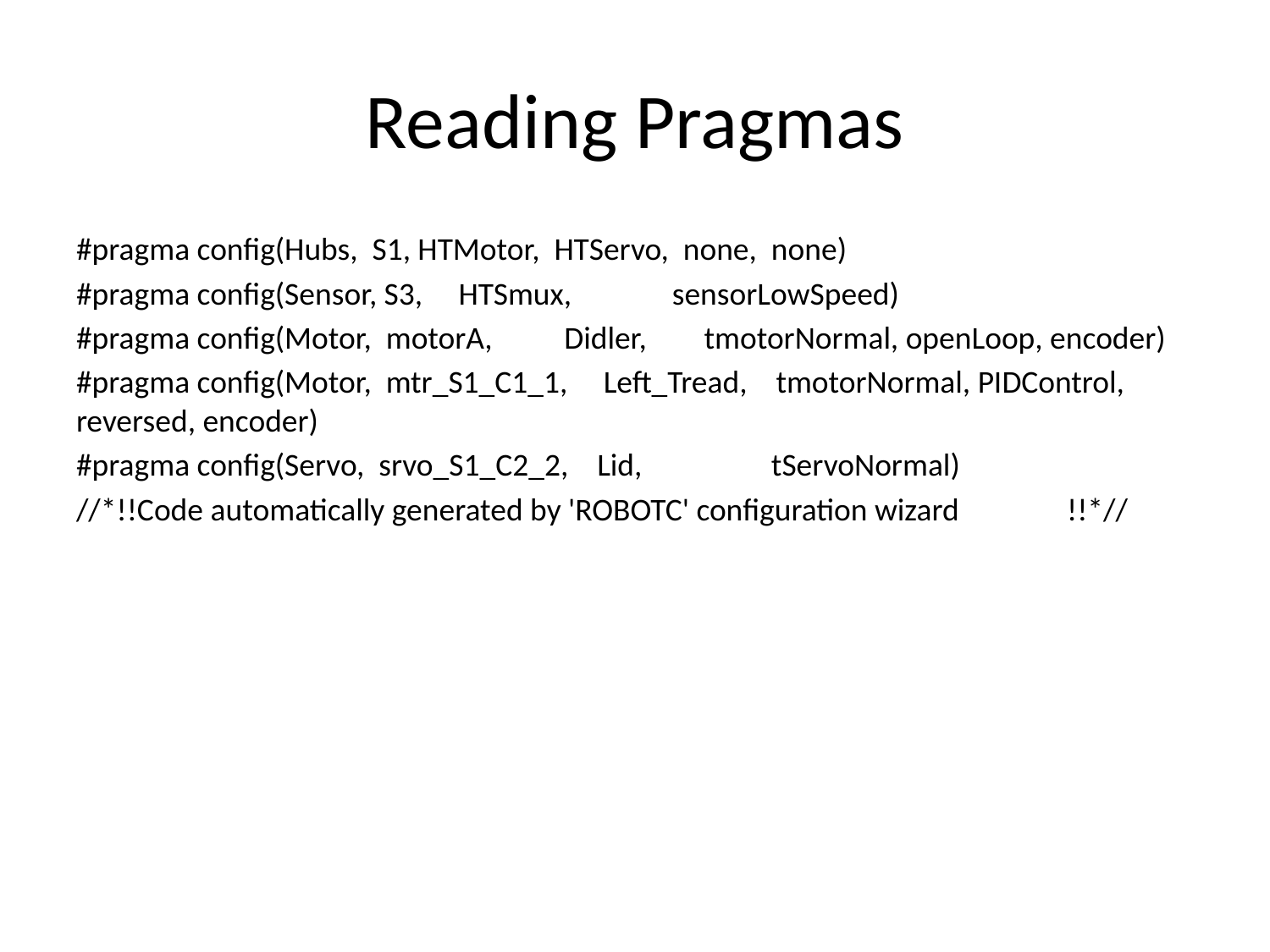

# Reading Pragmas
#pragma config(Hubs,  S1, HTMotor,  HTServo,  none,  none)
#pragma config(Sensor, S3,     HTSmux,              sensorLowSpeed)
#pragma config(Motor,  motorA,          Didler,        tmotorNormal, openLoop, encoder)
#pragma config(Motor,  mtr_S1_C1_1,     Left_Tread,    tmotorNormal, PIDControl, reversed, encoder)
#pragma config(Servo,  srvo_S1_C2_2,    Lid,                  tServoNormal)
//*!!Code automatically generated by 'ROBOTC' configuration wizard               !!*//